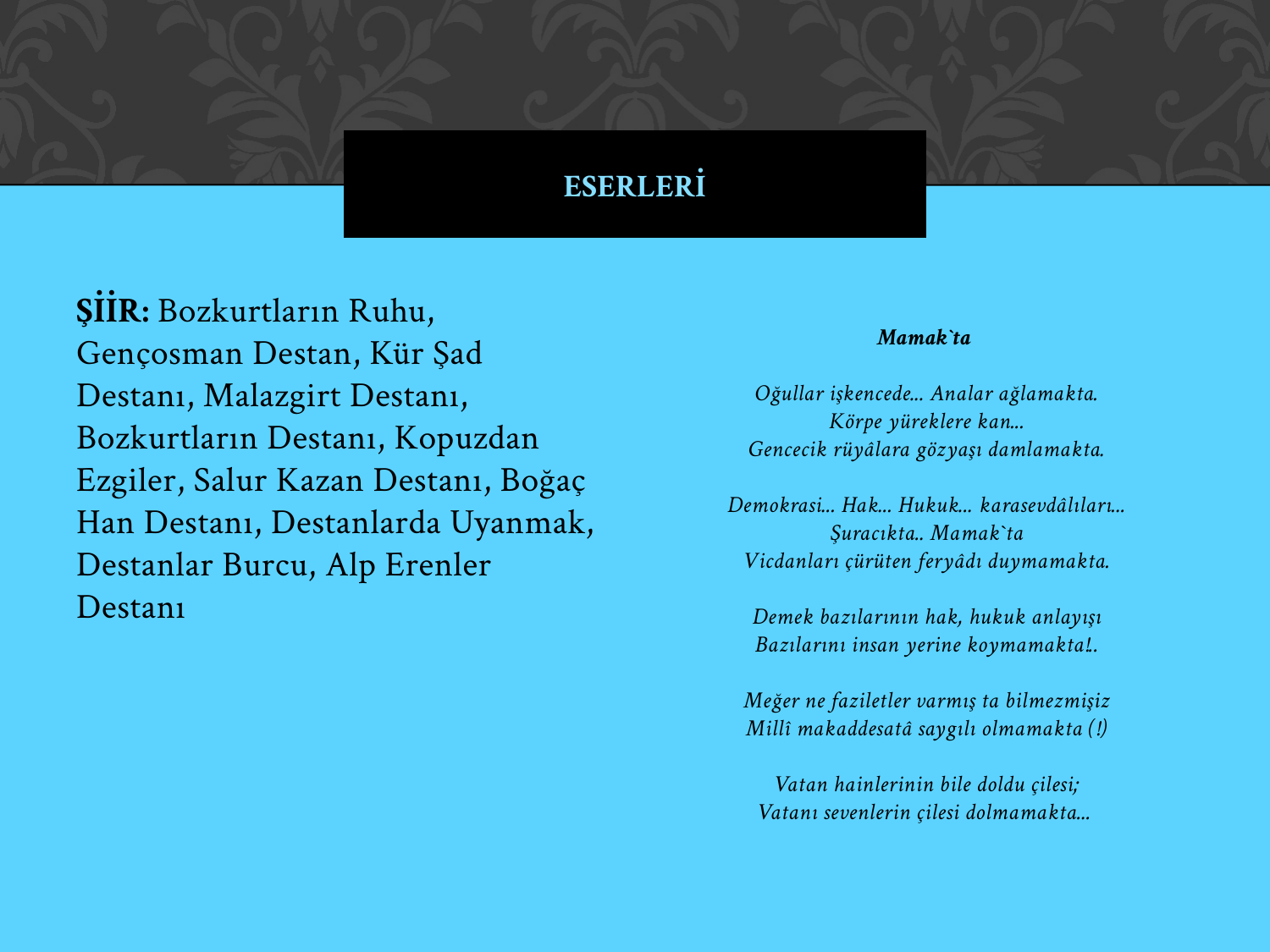

# ESERLERİ
ŞİİR: Bozkurtların Ruhu, Gençosman Destan, Kür Şad Destanı, Malazgirt Destanı, Bozkurtların Destanı, Kopuzdan Ezgiler, Salur Kazan Destanı, Boğaç Han Destanı, Destanlarda Uyanmak, Destanlar Burcu, Alp Erenler Destanı

Mamak`ta 
Oğullar işkencede... Analar ağlamakta.
Körpe yüreklere kan...
Gencecik rüyâlara gözyaşı damlamakta.
Demokrasi... Hak... Hukuk... karasevdâlıları...
Şuracıkta.. Mamak`ta
Vicdanları çürüten feryâdı duymamakta.
Demek bazılarının hak, hukuk anlayışı
Bazılarını insan yerine koymamakta!..
Meğer ne faziletler varmış ta bilmezmişiz
Millî makaddesatâ saygılı olmamakta (!)
Vatan hainlerinin bile doldu çilesi;
Vatanı sevenlerin çilesi dolmamakta...